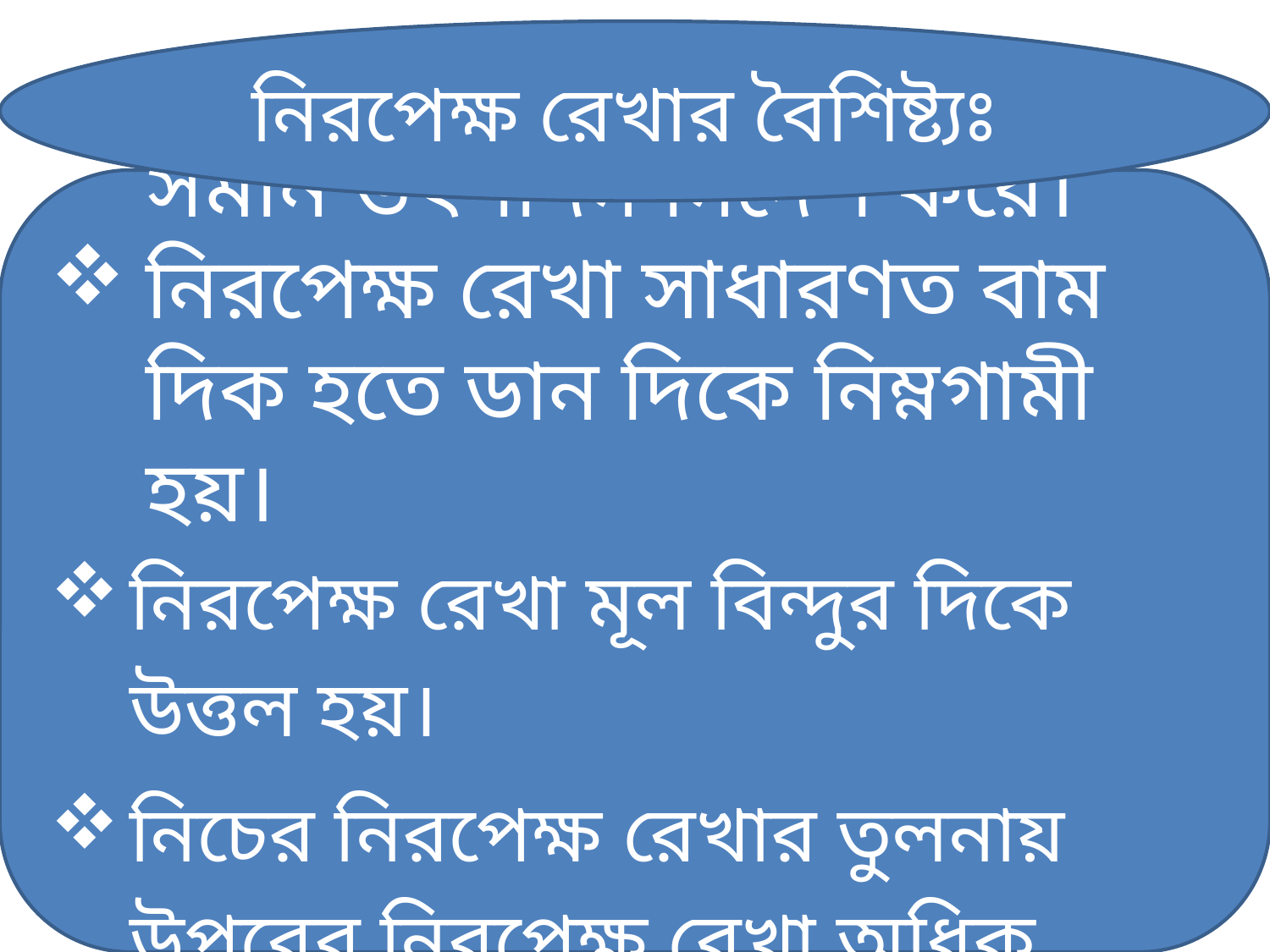

নিরপেক্ষ রেখার বৈশিষ্ট্যঃ
নিরপেক্ষ রেখার সকল বিন্দু সমান উৎপাদন নির্দেশ করে।
নিরপেক্ষ রেখা সাধারণত বাম দিক হতে ডান দিকে নিম্নগামী হয়।
নিরপেক্ষ রেখা মূল বিন্দুর দিকে উত্তল হয়।
নিচের নিরপেক্ষ রেখার তুলনায় উপরের নিরপেক্ষ রেখা অধিক উৎপাদন  নির্দেশ করে।